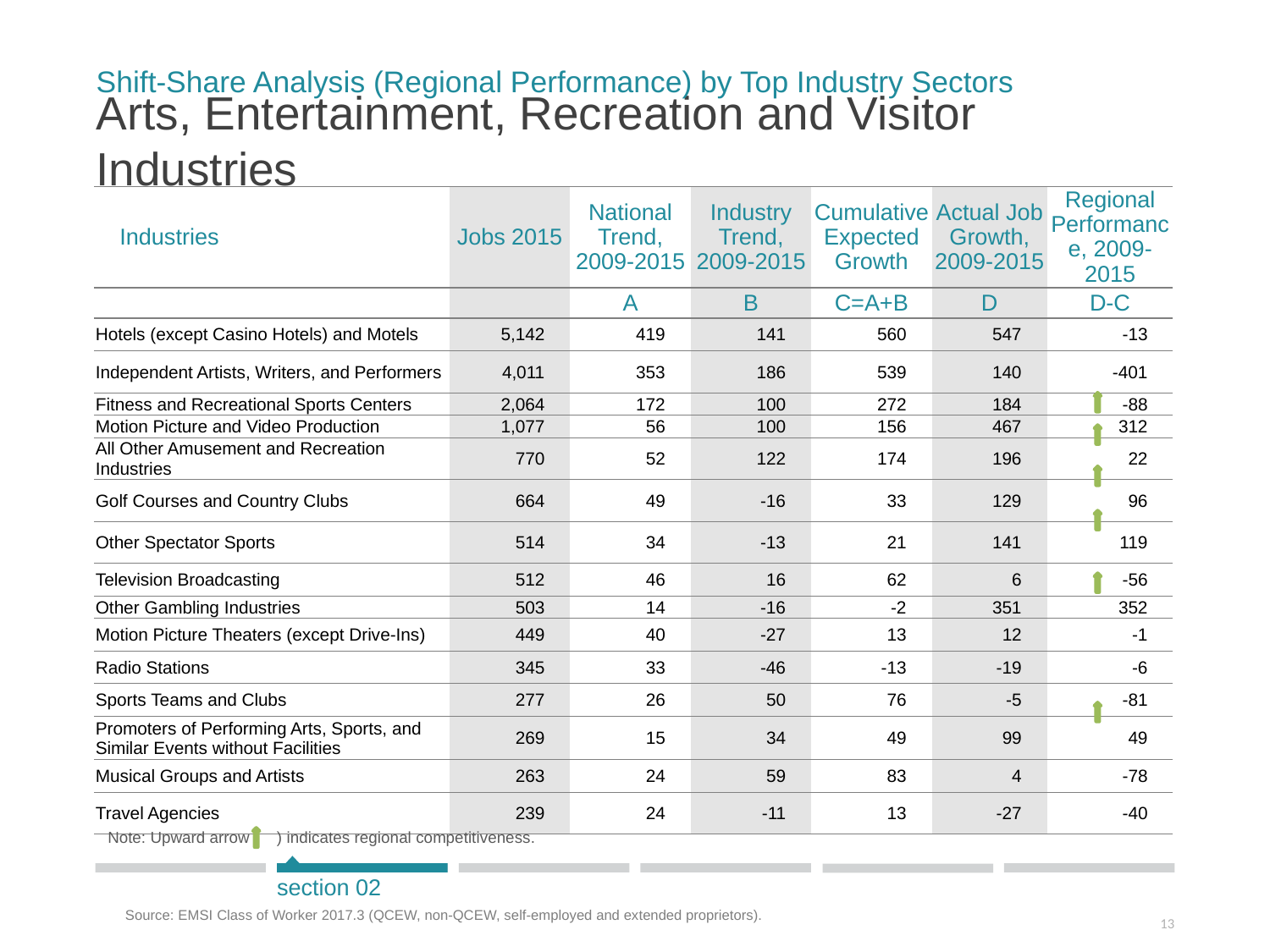

Shift-Share Analysis (Regional Performance) by Top Industry Sectors
# Arts, Entertainment, Recreation and Visitor Industries
| Industries | Jobs 2015 | National Trend, 2009-2015 | Industry Trend, 2009-2015 | Cumulative Expected Growth | Actual Job Growth, 2009-2015 | Regional Performance, 2009-2015 |
| --- | --- | --- | --- | --- | --- | --- |
|  |  | A | B | C=A+B | D | D-C |
| Hotels (except Casino Hotels) and Motels | 5,142 | 419 | 141 | 560 | 547 | -13 |
| Independent Artists, Writers, and Performers | 4,011 | 353 | 186 | 539 | 140 | -401 |
| Fitness and Recreational Sports Centers | 2,064 | 172 | 100 | 272 | 184 | -88 |
| Motion Picture and Video Production | 1,077 | 56 | 100 | 156 | 467 | 312 |
| All Other Amusement and Recreation Industries | 770 | 52 | 122 | 174 | 196 | 22 |
| Golf Courses and Country Clubs | 664 | 49 | -16 | 33 | 129 | 96 |
| Other Spectator Sports | 514 | 34 | -13 | 21 | 141 | 119 |
| Television Broadcasting | 512 | 46 | 16 | 62 | 6 | -56 |
| Other Gambling Industries | 503 | 14 | -16 | -2 | 351 | 352 |
| Motion Picture Theaters (except Drive-Ins) | 449 | 40 | -27 | 13 | 12 | -1 |
| Radio Stations | 345 | 33 | -46 | -13 | -19 | -6 |
| Sports Teams and Clubs | 277 | 26 | 50 | 76 | -5 | -81 |
| Promoters of Performing Arts, Sports, and Similar Events without Facilities | 269 | 15 | 34 | 49 | 99 | 49 |
| Musical Groups and Artists | 263 | 24 | 59 | 83 | 4 | -78 |
| Travel Agencies | 239 | 24 | -11 | 13 | -27 | -40 |

Note: Upward arrow (    ) indicates regional competitiveness.

section 02
Source: EMSI Class of Worker 2017.3 (QCEW, non-QCEW, self-employed and extended proprietors).